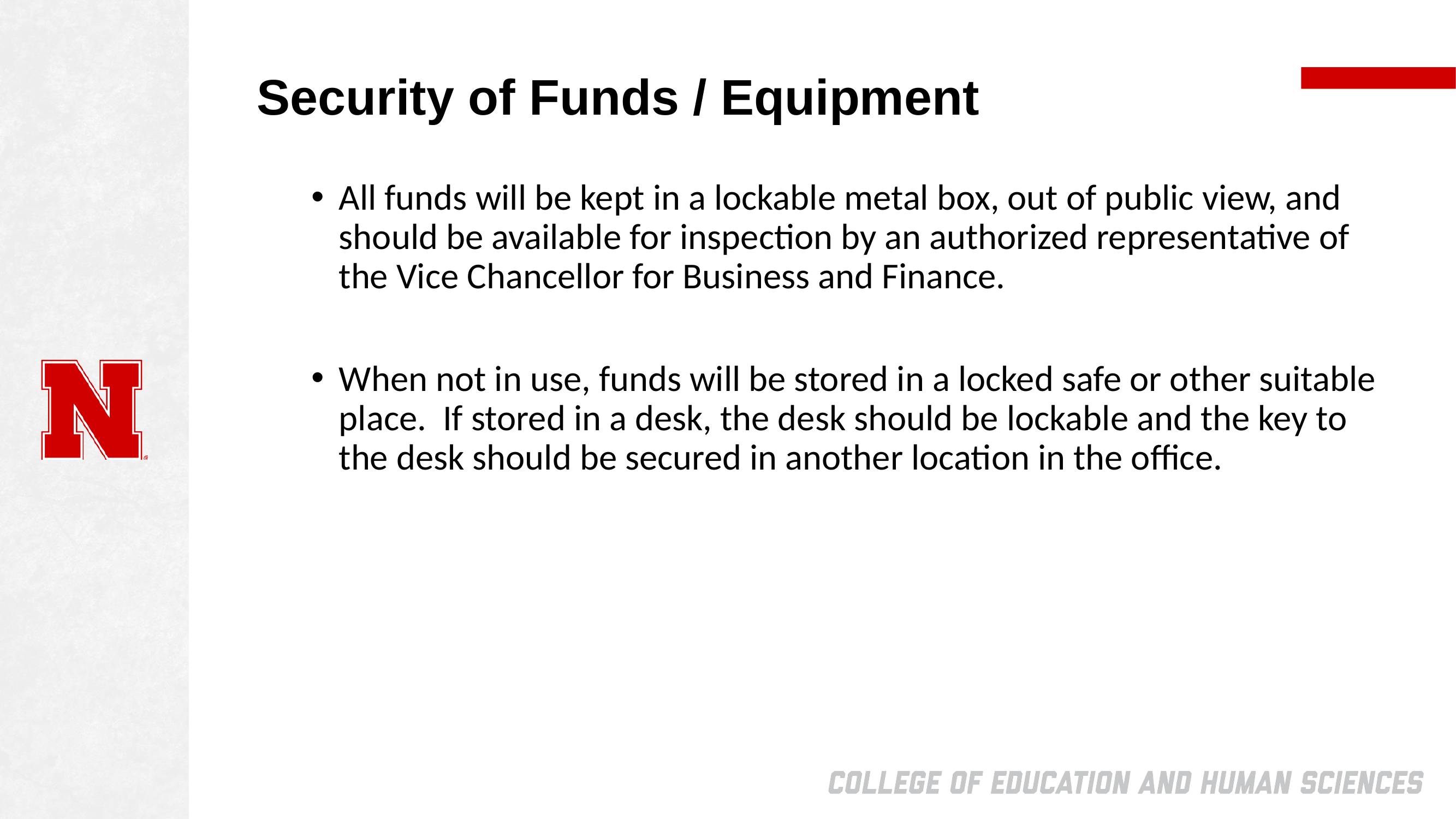

# Security of Funds / Equipment
All funds will be kept in a lockable metal box, out of public view, and should be available for inspection by an authorized representative of the Vice Chancellor for Business and Finance.

When not in use, funds will be stored in a locked safe or other suitable place.  If stored in a desk, the desk should be lockable and the key to the desk should be secured in another location in the office.